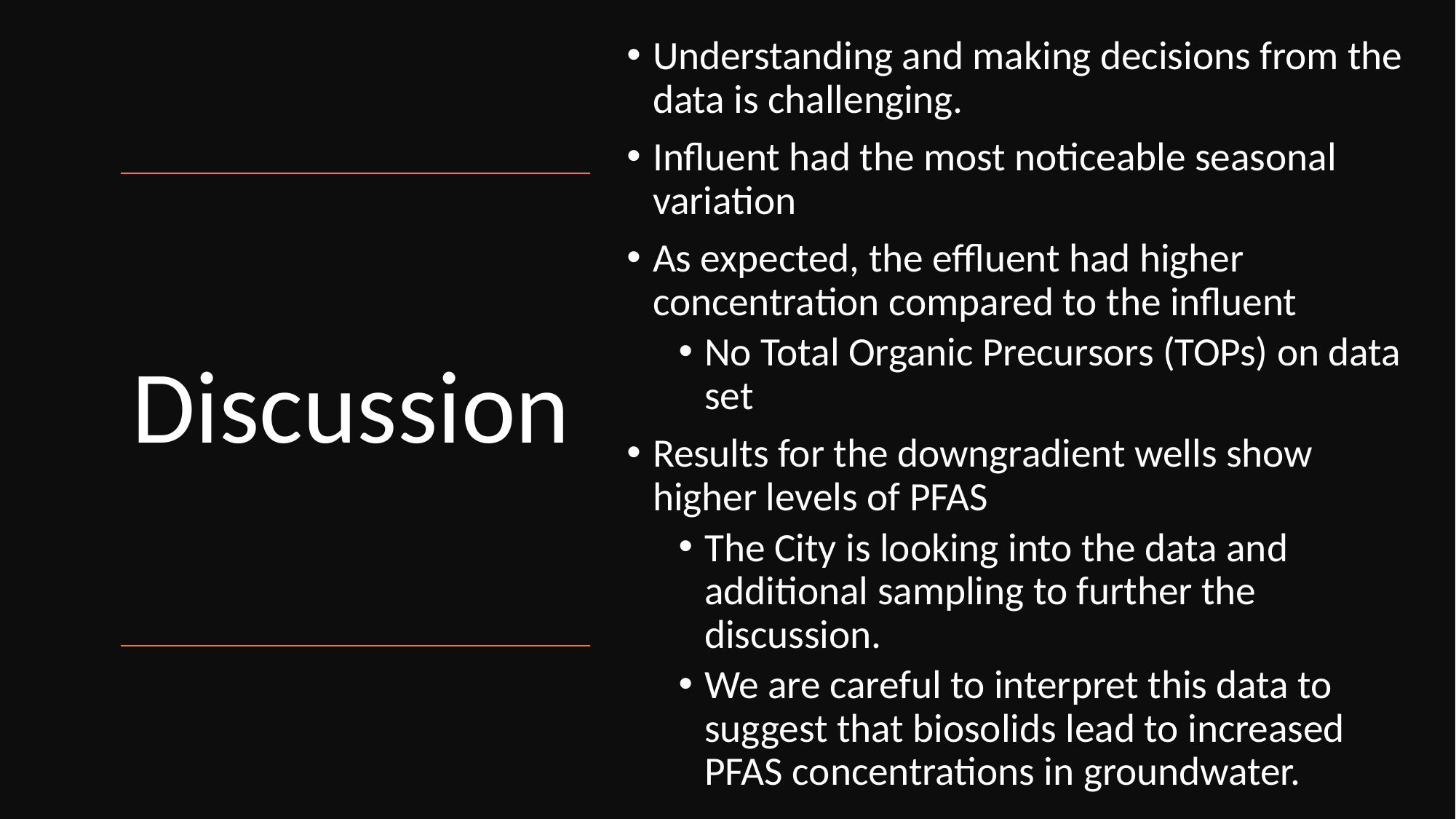

Understanding and making decisions from the data is challenging.
Influent had the most noticeable seasonal variation
As expected, the effluent had higher concentration compared to the influent
No Total Organic Precursors (TOPs) on data set
Results for the downgradient wells show higher levels of PFAS
The City is looking into the data and additional sampling to further the discussion.
We are careful to interpret this data to suggest that biosolids lead to increased PFAS concentrations in groundwater.
# Discussion